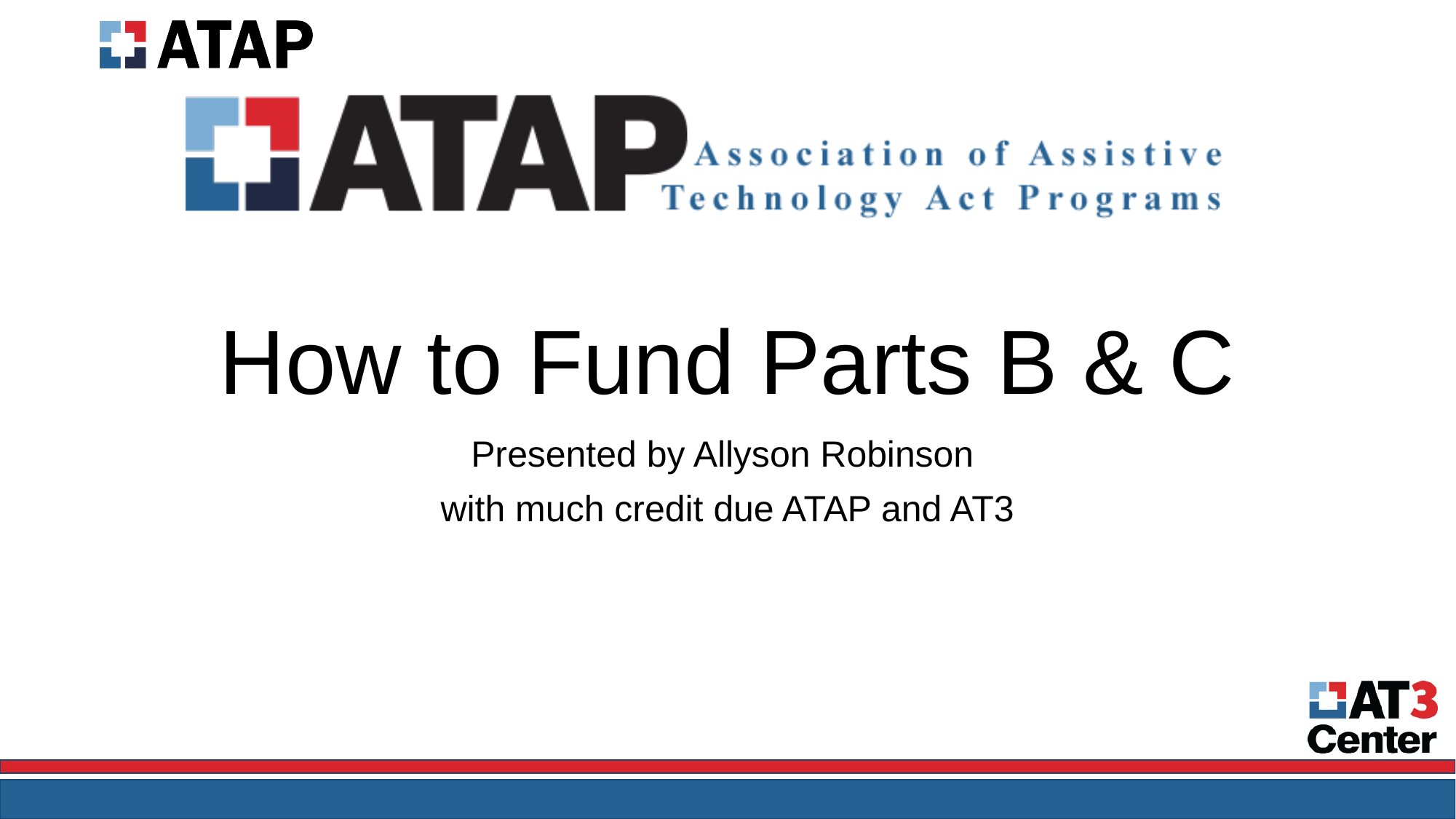

# How to Fund Parts B & C
Presented by Allyson Robinson
with much credit due ATAP and AT3